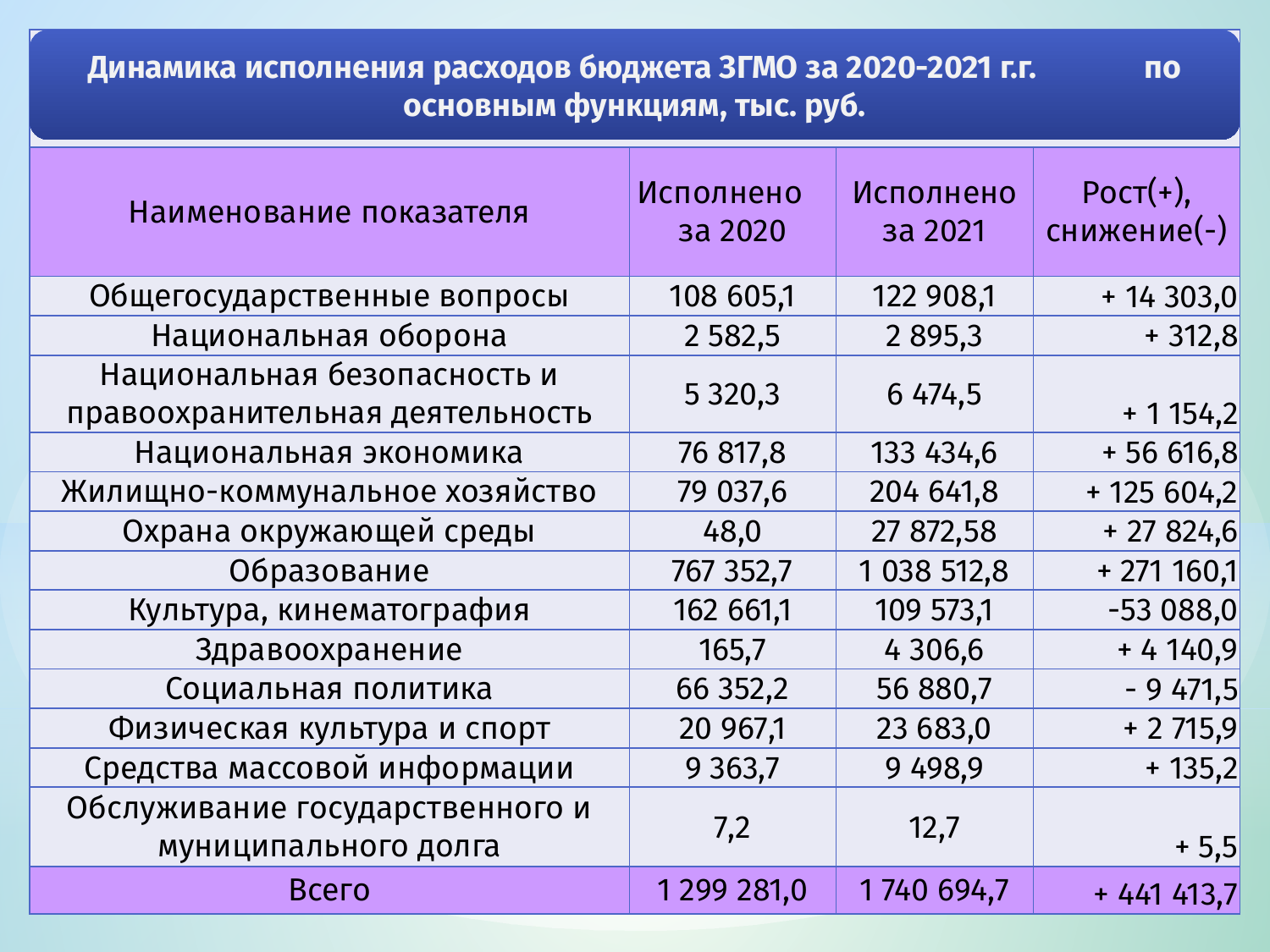

Динамика исполнения расходов бюджета ЗГМО за 2020-2021 г.г.              по основным функциям, тыс. руб.

|  |  |  |  |
| --- | --- | --- | --- |
|  |  |  |  |
|  |  |  |  |
| Наименование показателя | Исполнено за 2020 | Исполнено за 2021 | Рост(+), снижение(-) |
| Общегосударственные вопросы | 108 605,1 | 122 908,1 | + 14 303,0 |
| Национальная оборона | 2 582,5 | 2 895,3 | + 312,8 |
| Национальная безопасность и правоохранительная деятельность | 5 320,3 | 6 474,5 | + 1 154,2 |
| Национальная экономика | 76 817,8 | 133 434,6 | + 56 616,8 |
| Жилищно-коммунальное хозяйство | 79 037,6 | 204 641,8 | + 125 604,2 |
| Охрана окружающей среды | 48,0 | 27 872,58 | + 27 824,6 |
| Образование | 767 352,7 | 1 038 512,8 | + 271 160,1 |
| Культура, кинематография | 162 661,1 | 109 573,1 | -53 088,0 |
| Здравоохранение | 165,7 | 4 306,6 | + 4 140,9 |
| Социальная политика | 66 352,2 | 56 880,7 | - 9 471,5 |
| Физическая культура и спорт | 20 967,1 | 23 683,0 | + 2 715,9 |
| Средства массовой информации | 9 363,7 | 9 498,9 | + 135,2 |
| Обслуживание государственного и муниципального долга | 7,2 | 12,7 | + 5,5 |
| Всего | 1 299 281,0 | 1 740 694,7 | + 441 413,7 |